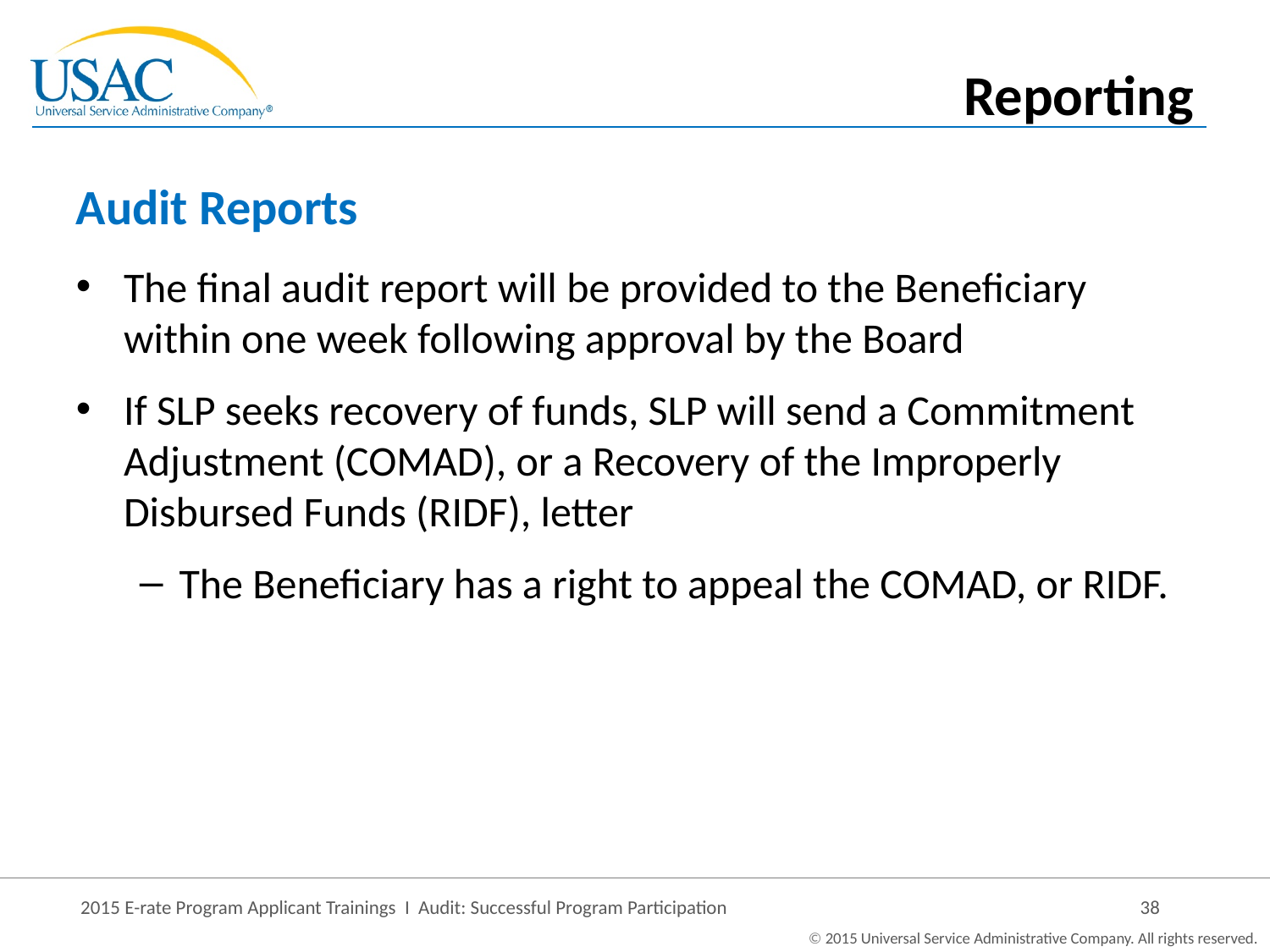

Reporting
# Audit Reports
The final audit report will be provided to the Beneficiary within one week following approval by the Board
If SLP seeks recovery of funds, SLP will send a Commitment Adjustment (COMAD), or a Recovery of the Improperly Disbursed Funds (RIDF), letter
The Beneficiary has a right to appeal the COMAD, or RIDF.